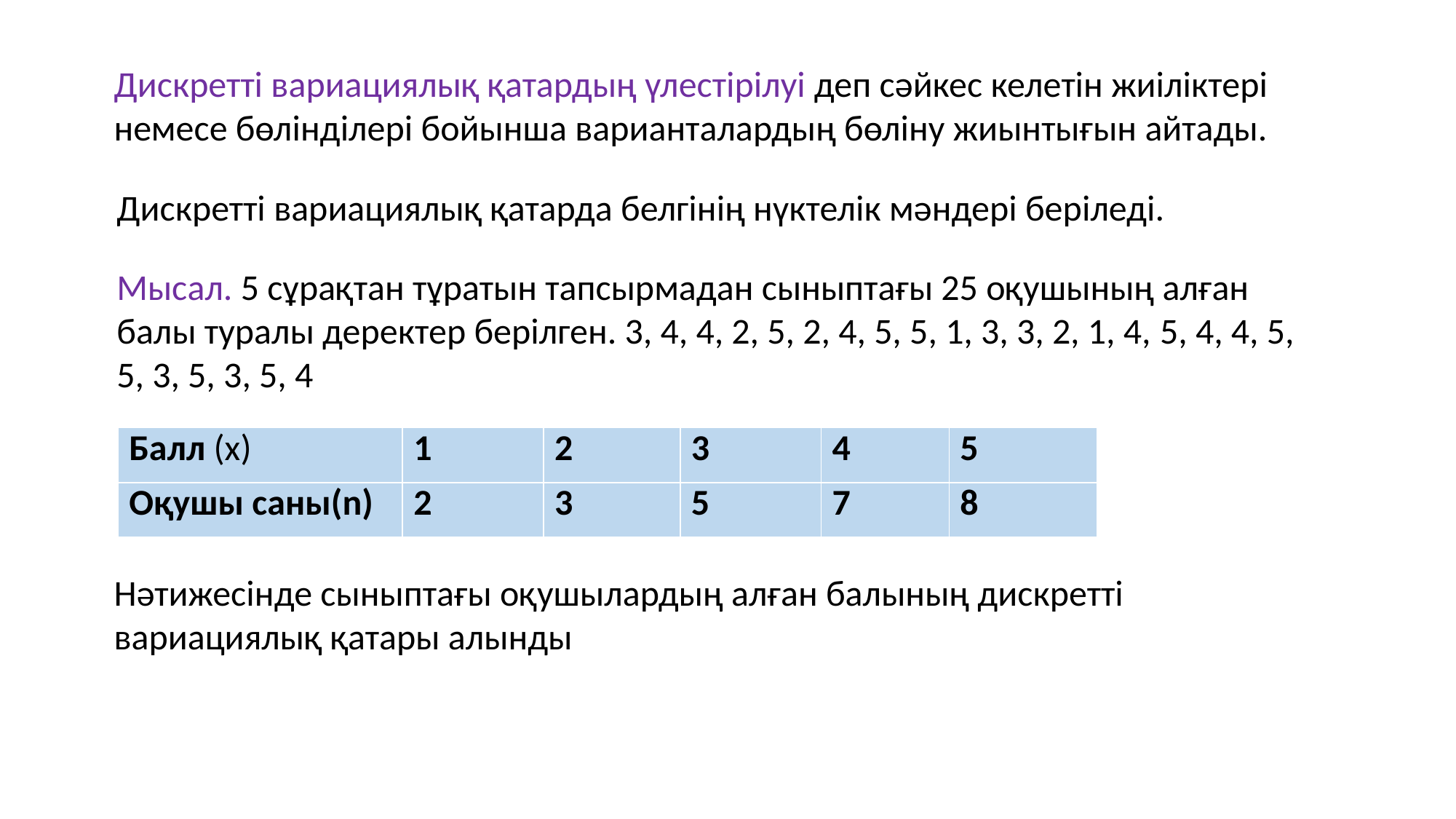

Дискретті вариациялық қатардың үлестірілуі деп сәйкес келетін жиіліктері немесе бөлінділері бойынша варианталардың бөліну жиынтығын айтады.
Дискретті вариациялық қатарда белгінің нүктелік мәндері беріледі.
Мысал. 5 сұрақтан тұратын тапсырмадан сыныптағы 25 оқушының алған балы туралы деректер берілген. 3, 4, 4, 2, 5, 2, 4, 5, 5, 1, 3, 3, 2, 1, 4, 5, 4, 4, 5, 5, 3, 5, 3, 5, 4
| Балл (х) | 1 | 2 | 3 | 4 | 5 |
| --- | --- | --- | --- | --- | --- |
| Оқушы саны(n) | 2 | 3 | 5 | 7 | 8 |
Нәтижесінде сыныптағы оқушылардың алған балының дискретті вариациялық қатары алынды